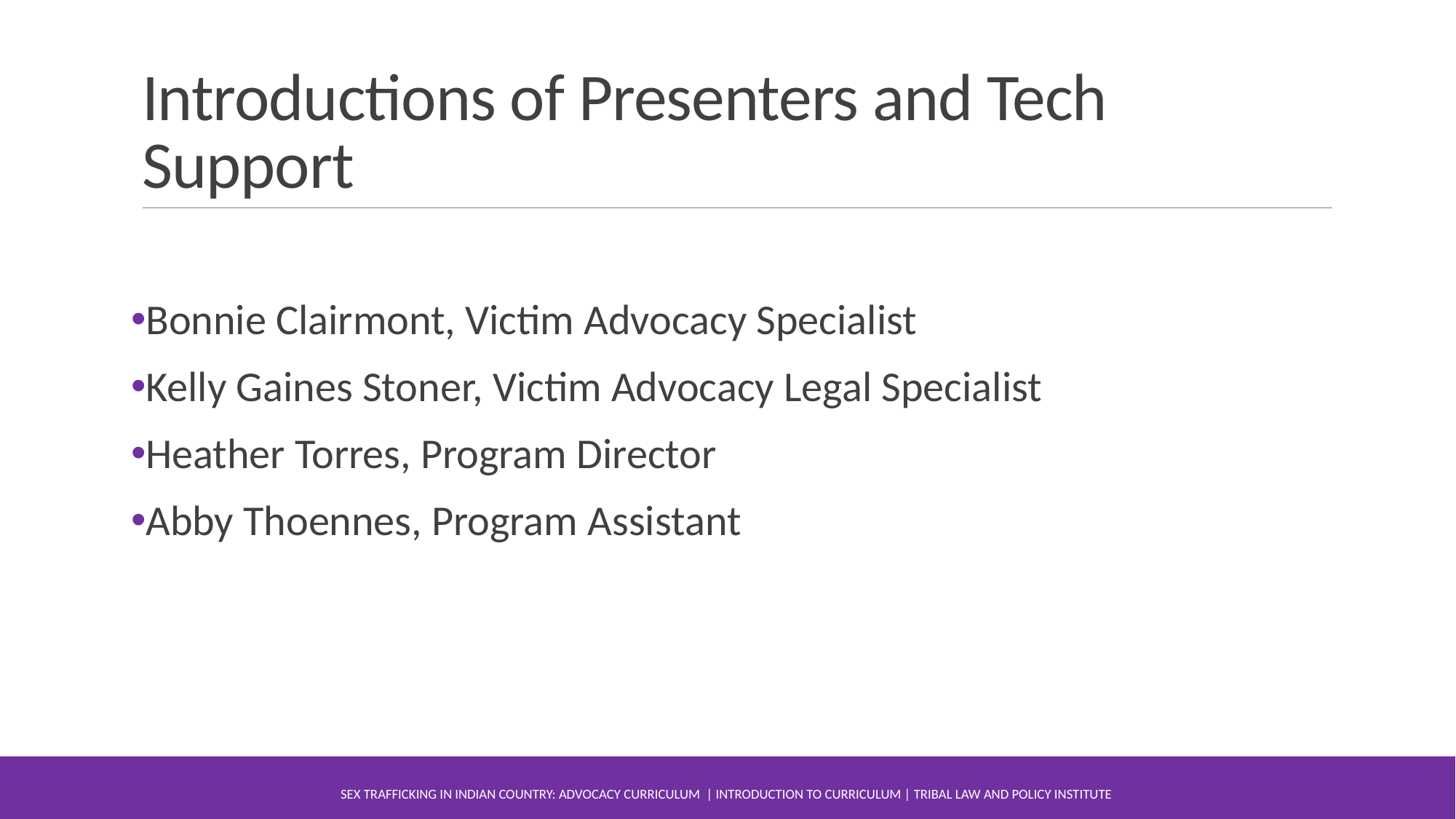

# Introductions of Presenters and Tech Support

Bonnie Clairmont, Victim Advocacy Specialist
Kelly Gaines Stoner, Victim Advocacy Legal Specialist
Heather Torres, Program Director
Abby Thoennes, Program Assistant
Sex Trafficking in Indian Country: Advocacy Curriculum  | Introduction to Curriculum | Tribal Law and Policy Institute